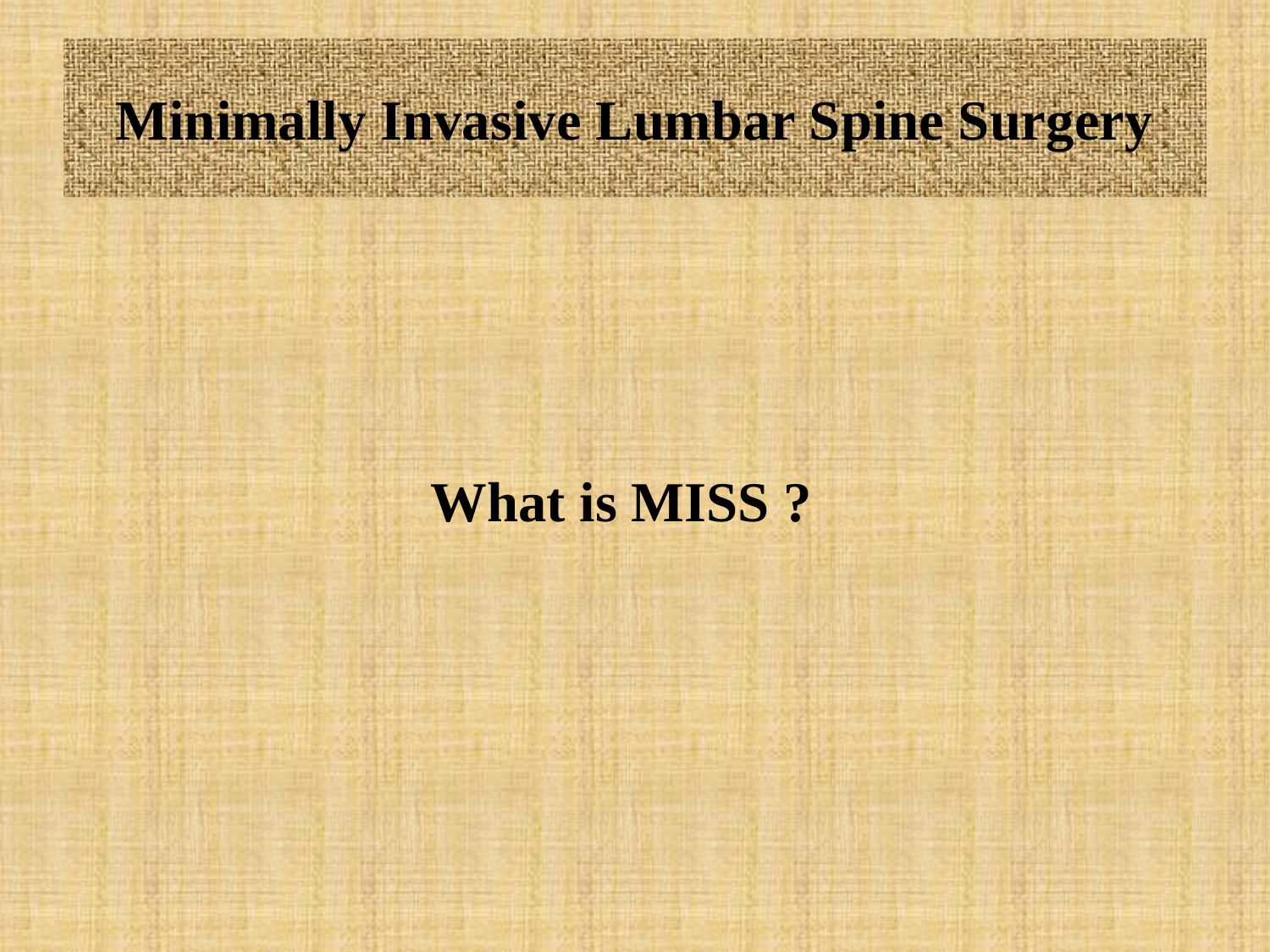

# Minimally Invasive Lumbar Spine Surgery

                         What is MISS ?